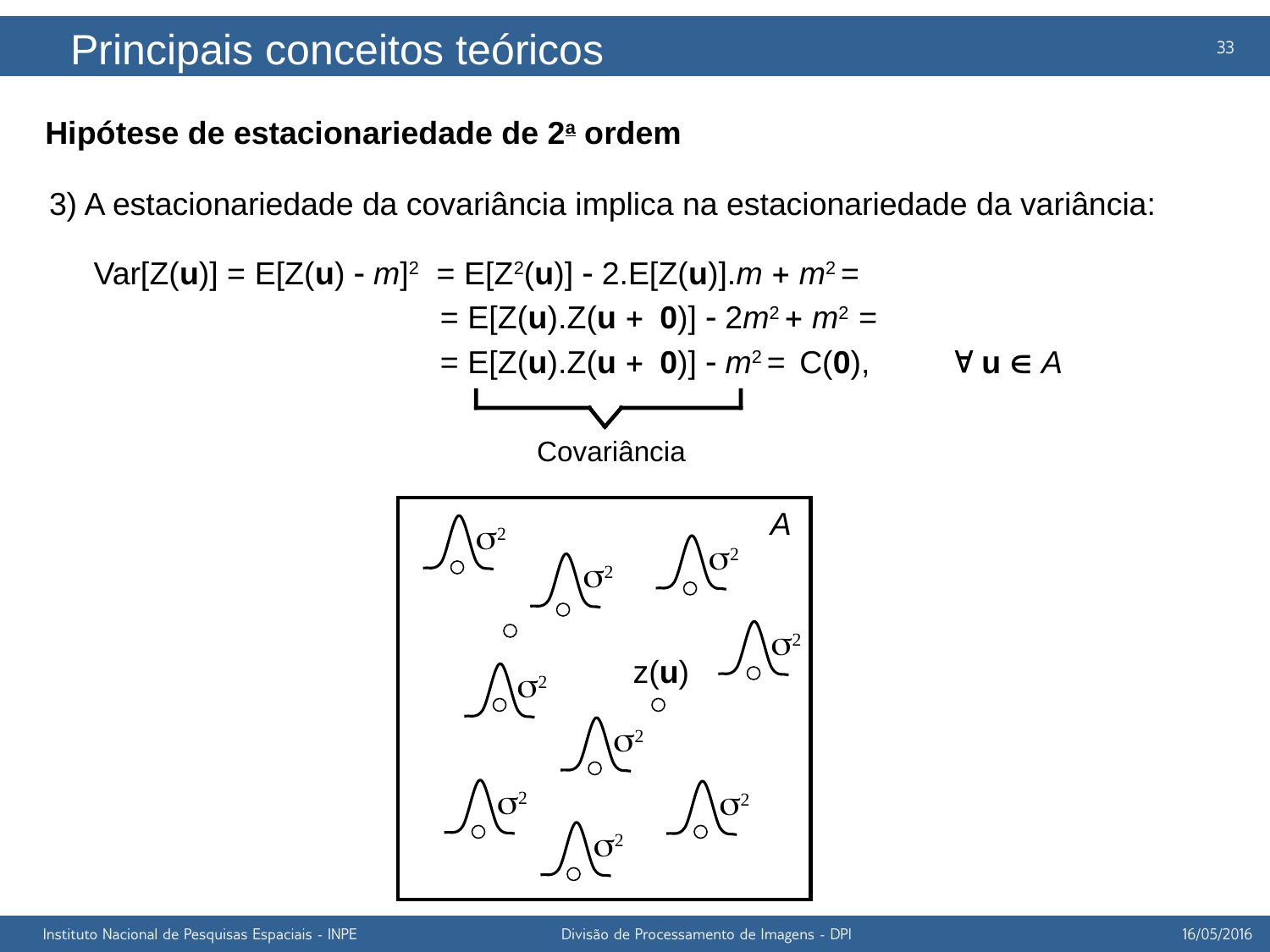

Principais conceitos teóricos
Hipótese de estacionariedade de 2a ordem
3) A estacionariedade da covariância implica na estacionariedade da variância:

     Var[Z(u)] = E[Z(u) − m]2  = E[Z2(u)] − 2.E[Z(u)].m + m2 =
                                            = E[Z(u).Z(u + 0)] − 2m2 + m2  =
                                            = E[Z(u).Z(u + 0)] − m2 =  C(0),         ∀ u ∈ A

Covariância

A

z(u)

σ2

σ2

σ2

σ2

σ2

σ2

σ2

σ2

σ2